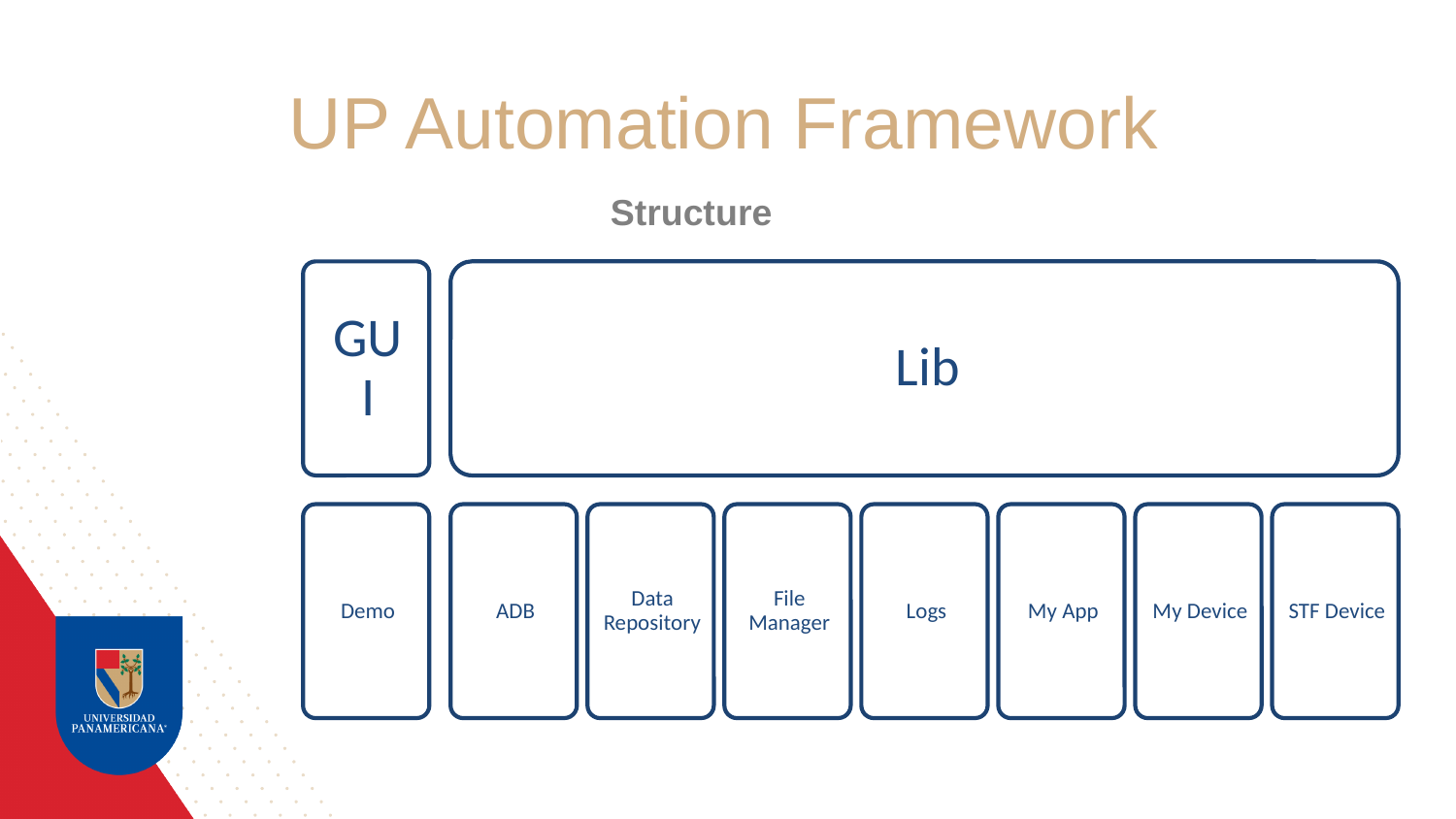

# UP Automation Framework
Structure
GUI
Demo
Lib
ADB
Data Repository
File Manager
Logs
My App
My Device
STF Device